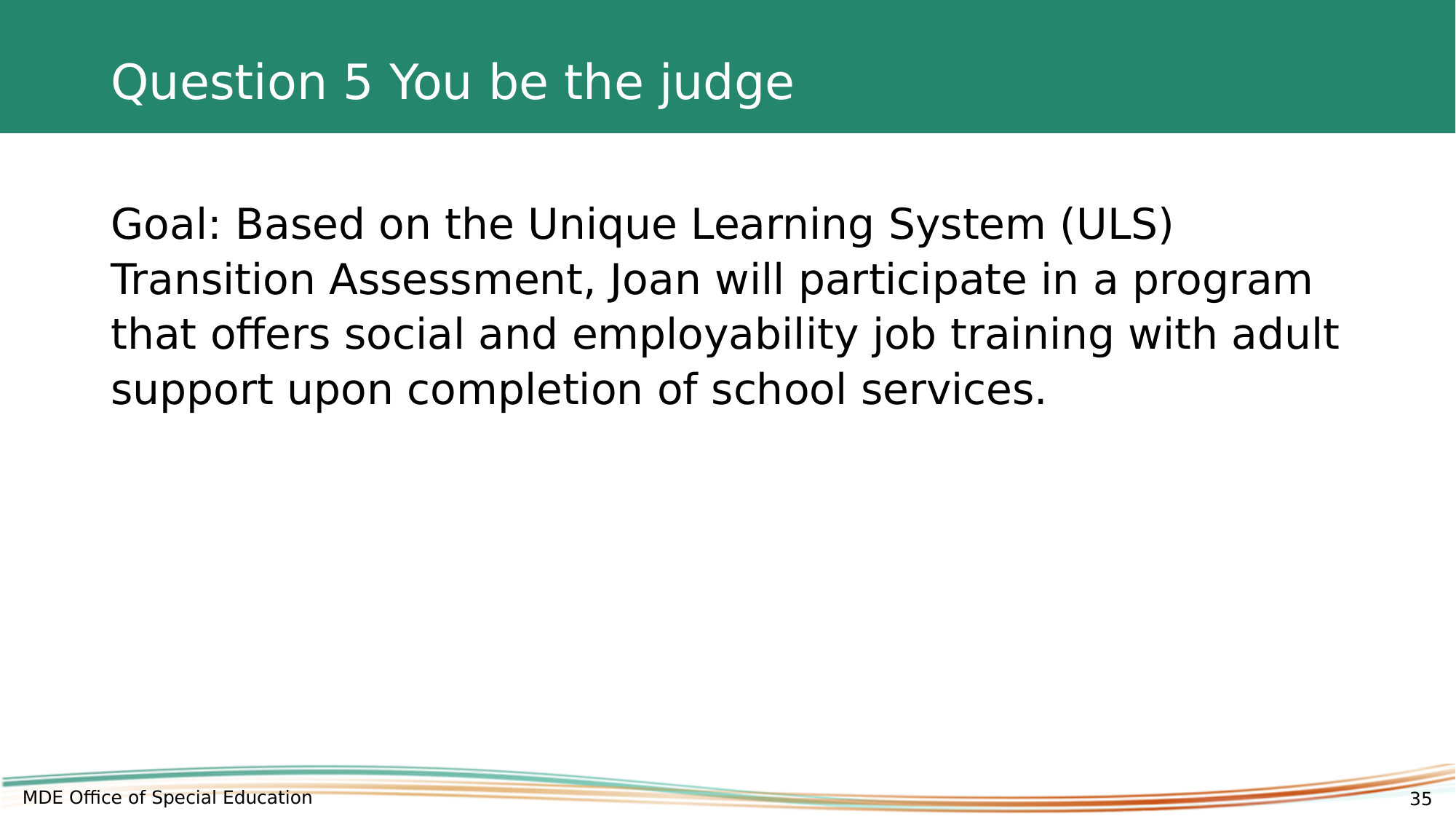

# Question 5 You be the judge
Goal: Based on the Unique Learning System (ULS) Transition Assessment, Joan will participate in a program that offers social and employability job training with adult support upon completion of school services.
MDE Office of Special Education
35